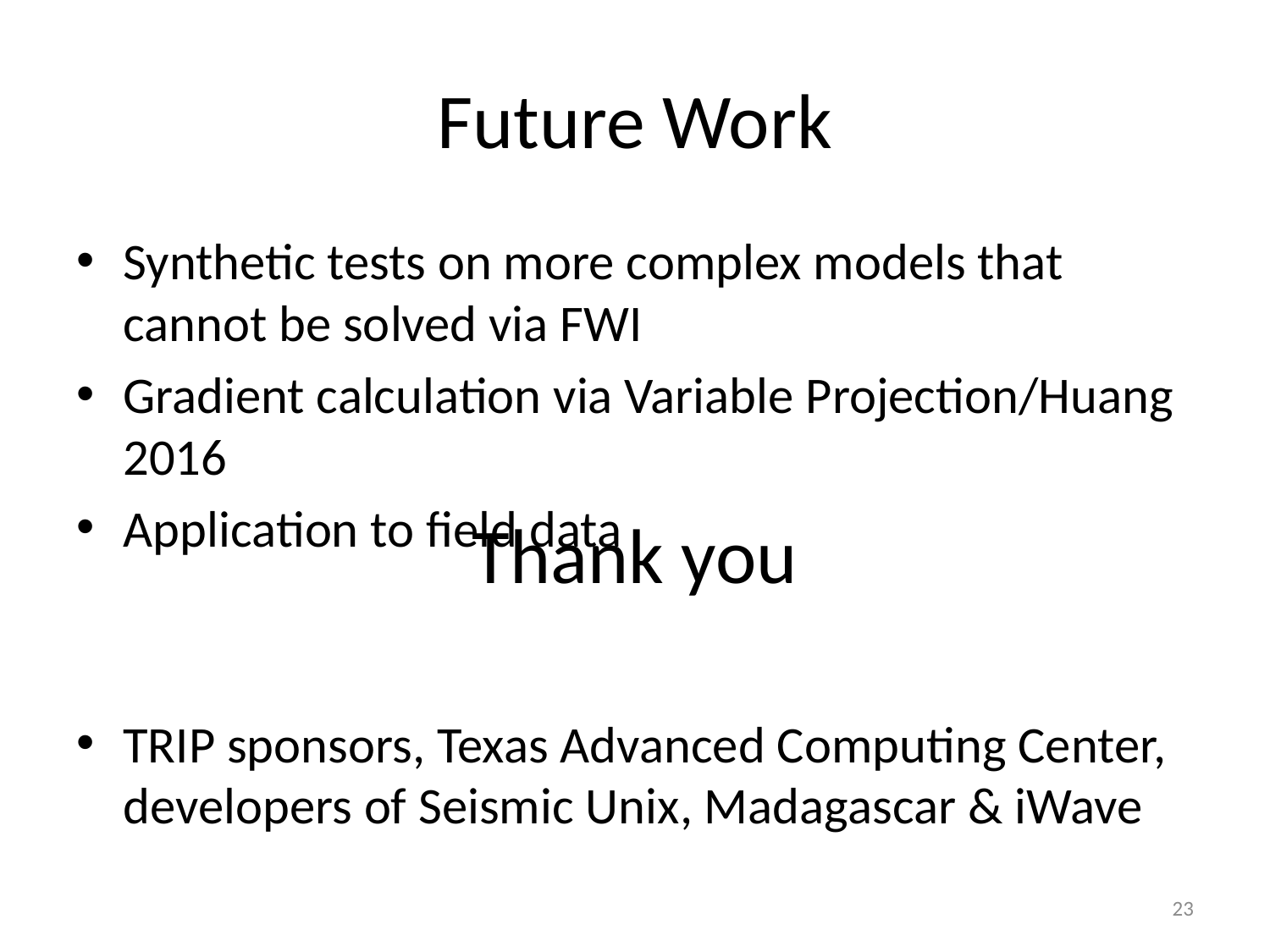

# Future Work
Synthetic tests on more complex models that cannot be solved via FWI
Gradient calculation via Variable Projection/Huang 2016
Application to field data

TRIP sponsors, Texas Advanced Computing Center, developers of Seismic Unix, Madagascar & iWave
Thank you
23